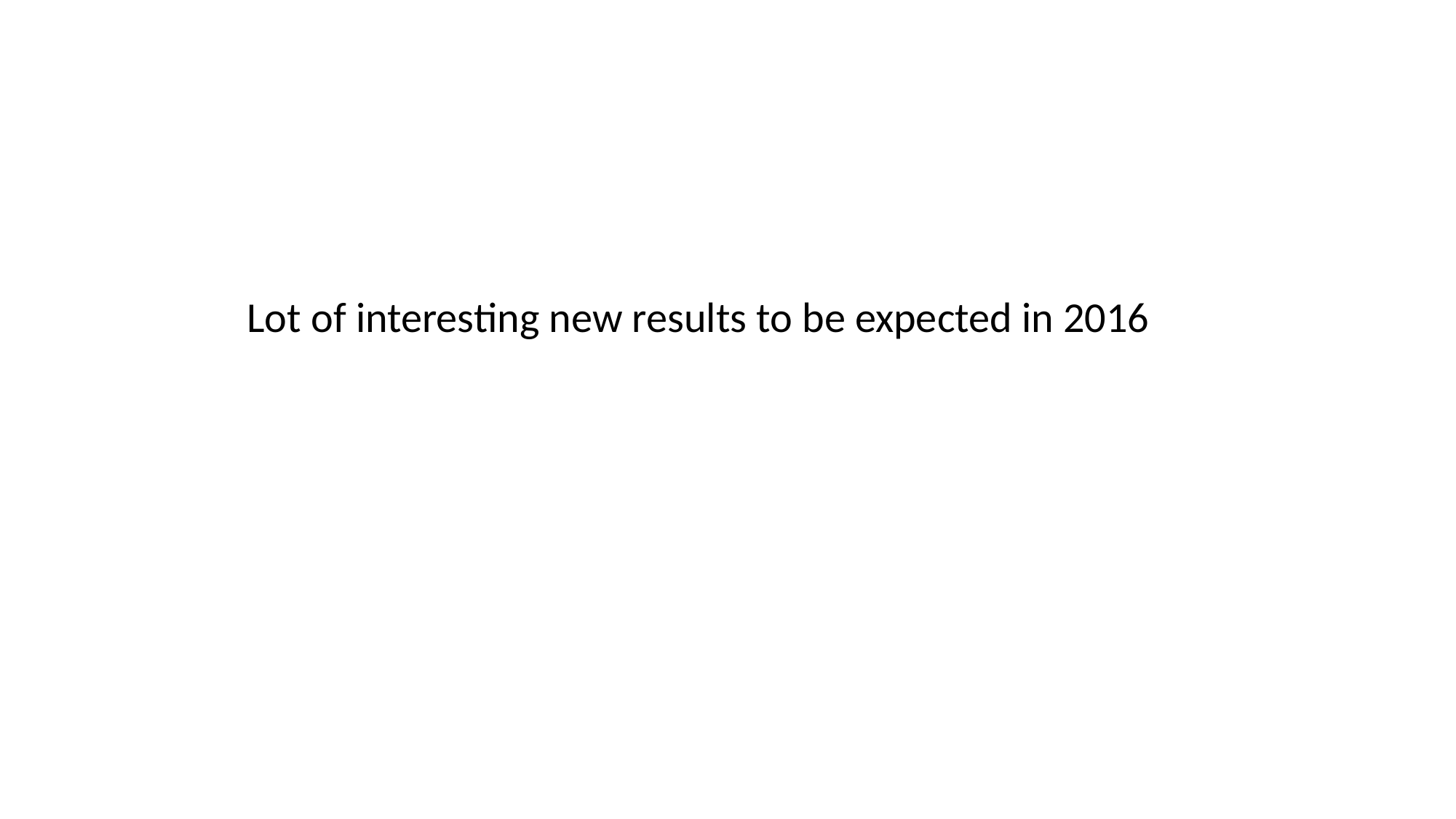

Lot of interesting new results to be expected in 2016